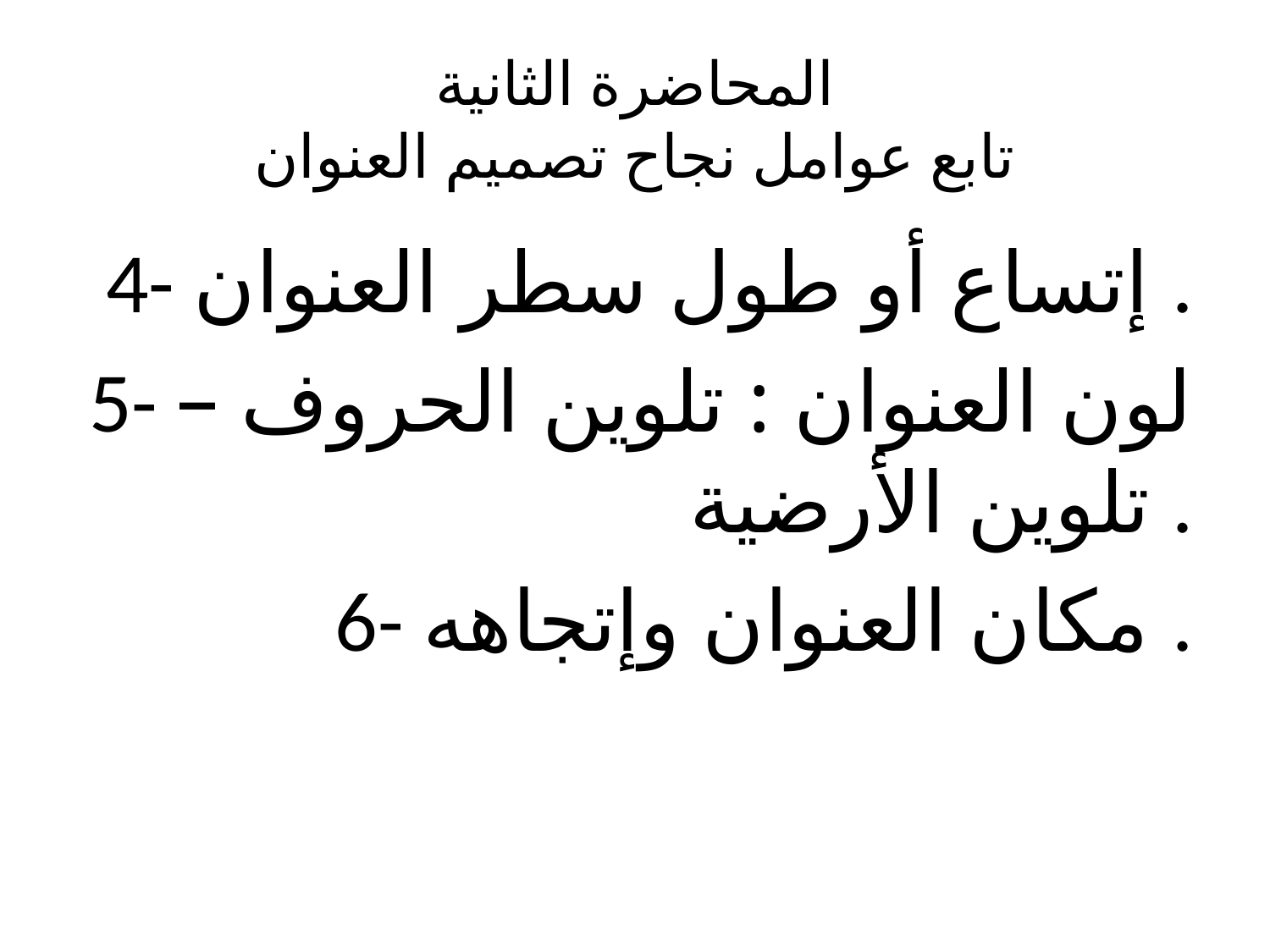

# المحاضرة الثانية تابع عوامل نجاح تصميم العنوان
4- إتساع أو طول سطر العنوان .
5- لون العنوان : تلوين الحروف – تلوين الأرضية .
6- مكان العنوان وإتجاهه .